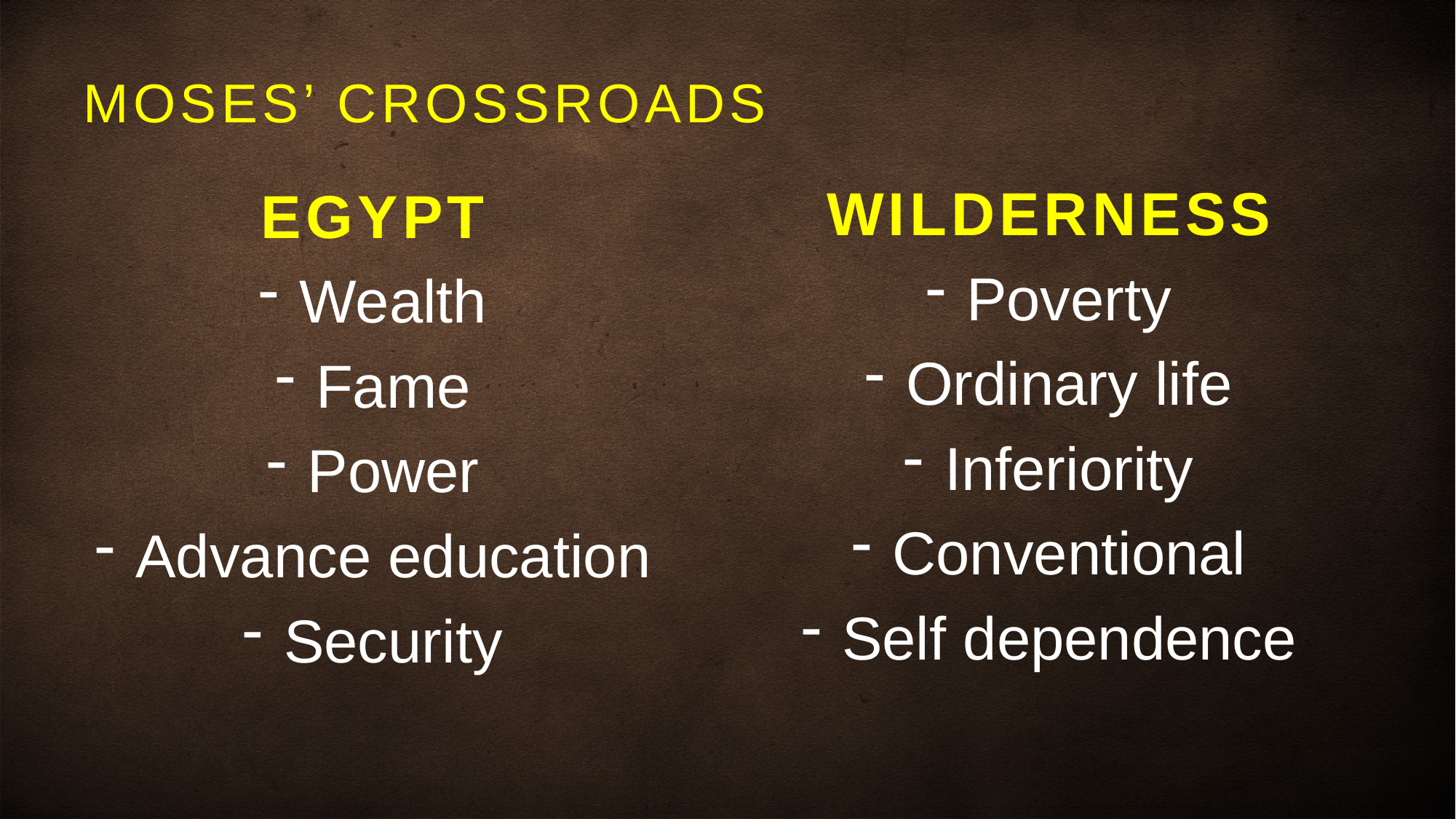

# MOSES’ CROSSROADS
WILDERNESS
Poverty
Ordinary life
Inferiority
Conventional
Self dependence
EGYPT
Wealth
Fame
Power
Advance education
Security